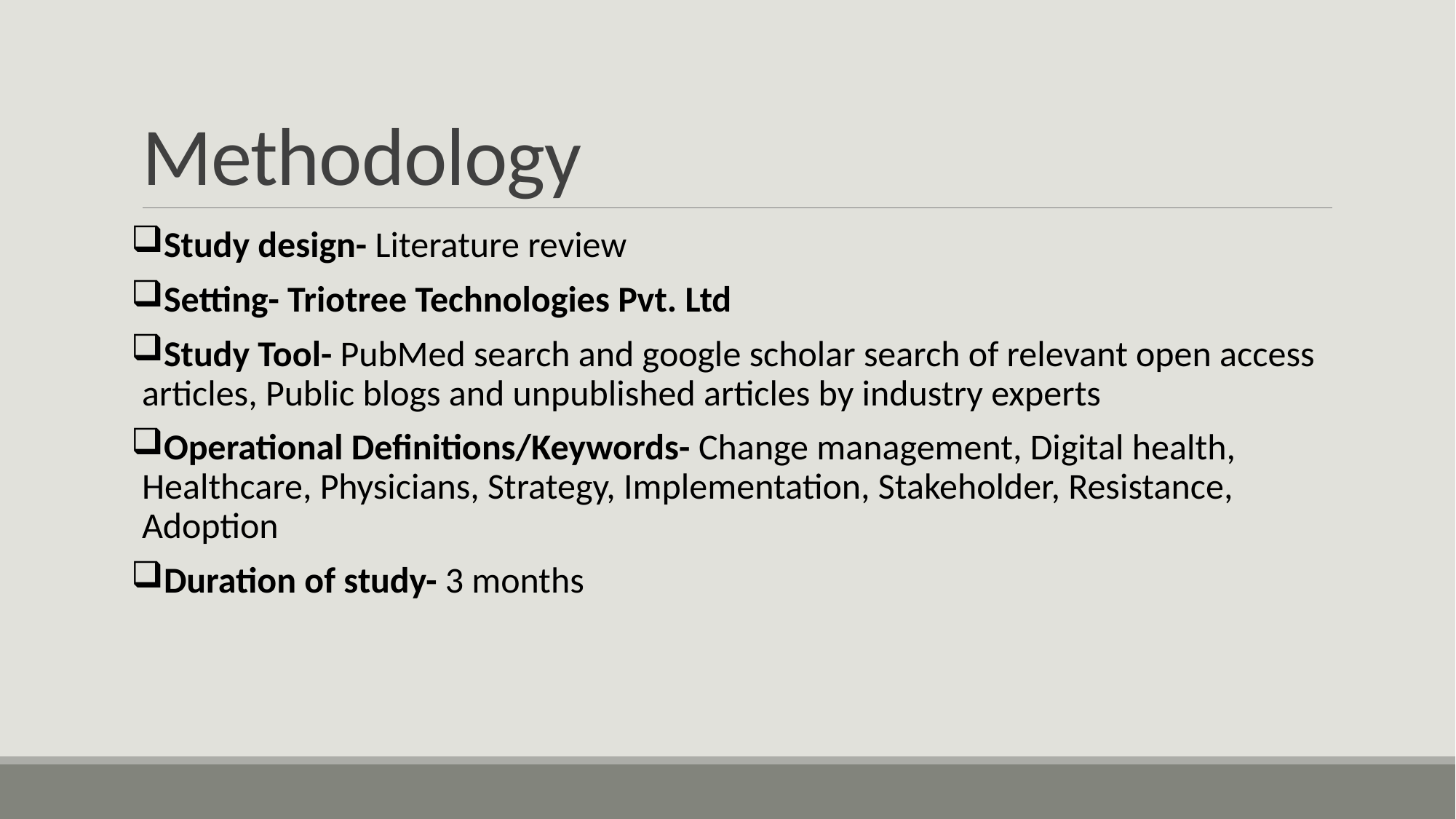

# Methodology
Study design- Literature review
Setting- Triotree Technologies Pvt. Ltd
Study Tool- PubMed search and google scholar search of relevant open access articles, Public blogs and unpublished articles by industry experts
Operational Definitions/Keywords- Change management, Digital health, Healthcare, Physicians, Strategy, Implementation, Stakeholder, Resistance, Adoption
Duration of study- 3 months